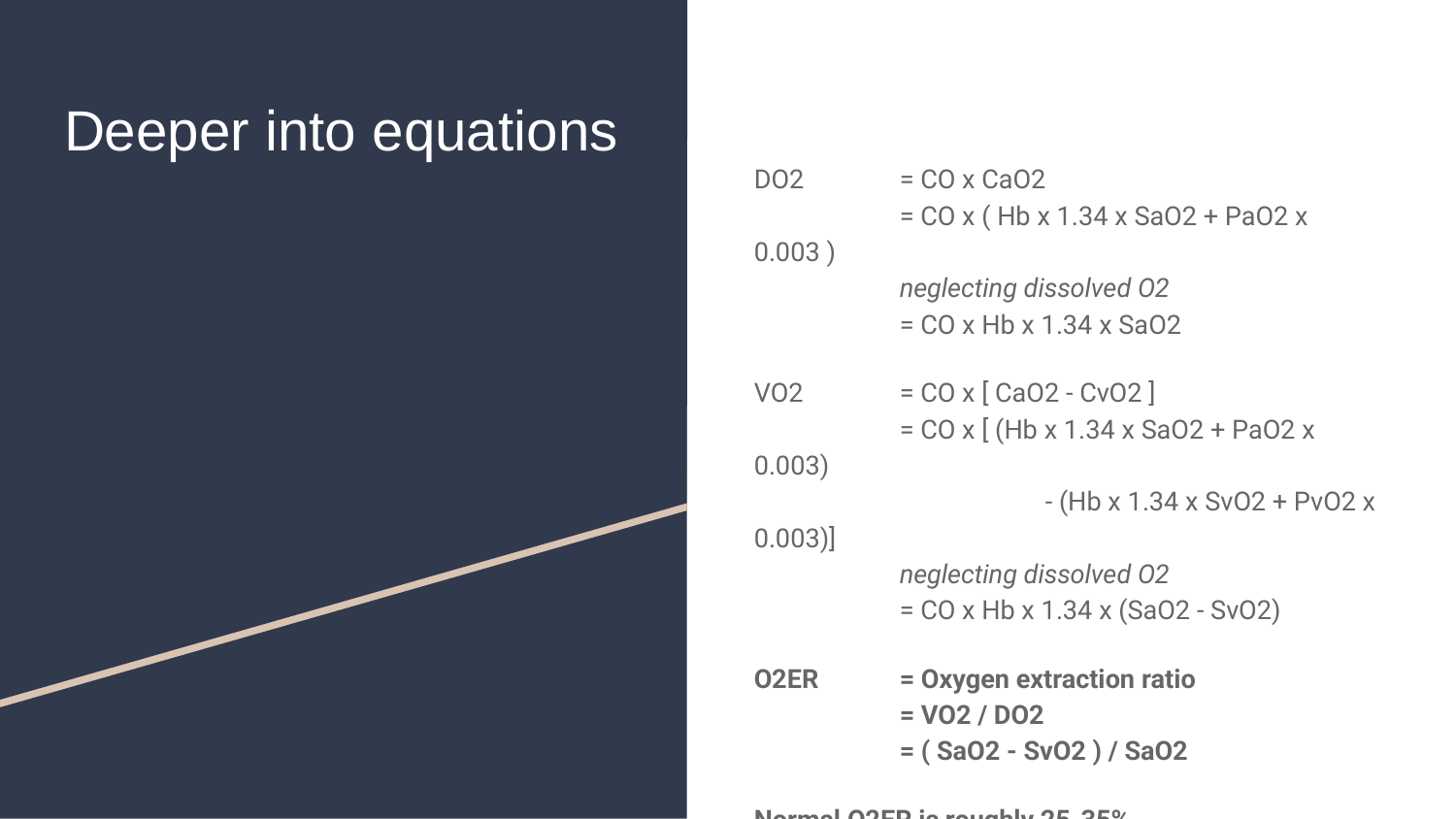

# Deeper into equations

DO2 	= CO x CaO2
	= CO x ( Hb x 1.34 x SaO2 + PaO2 x 0.003 )
	neglecting dissolved O2
	= CO x Hb x 1.34 x SaO2
VO2	= CO x [ CaO2 - CvO2 ]
	= CO x [ (Hb x 1.34 x SaO2 + PaO2 x 0.003)
		- (Hb x 1.34 x SvO2 + PvO2 x 0.003)]
	neglecting dissolved O2
	= CO x Hb x 1.34 x (SaO2 - SvO2)
O2ER 	= Oxygen extraction ratio
	= VO2 / DO2
	= ( SaO2 - SvO2 ) / SaO2
Normal O2ER is roughly 25-35%,
 meaning SvO2 is 65%- 75%